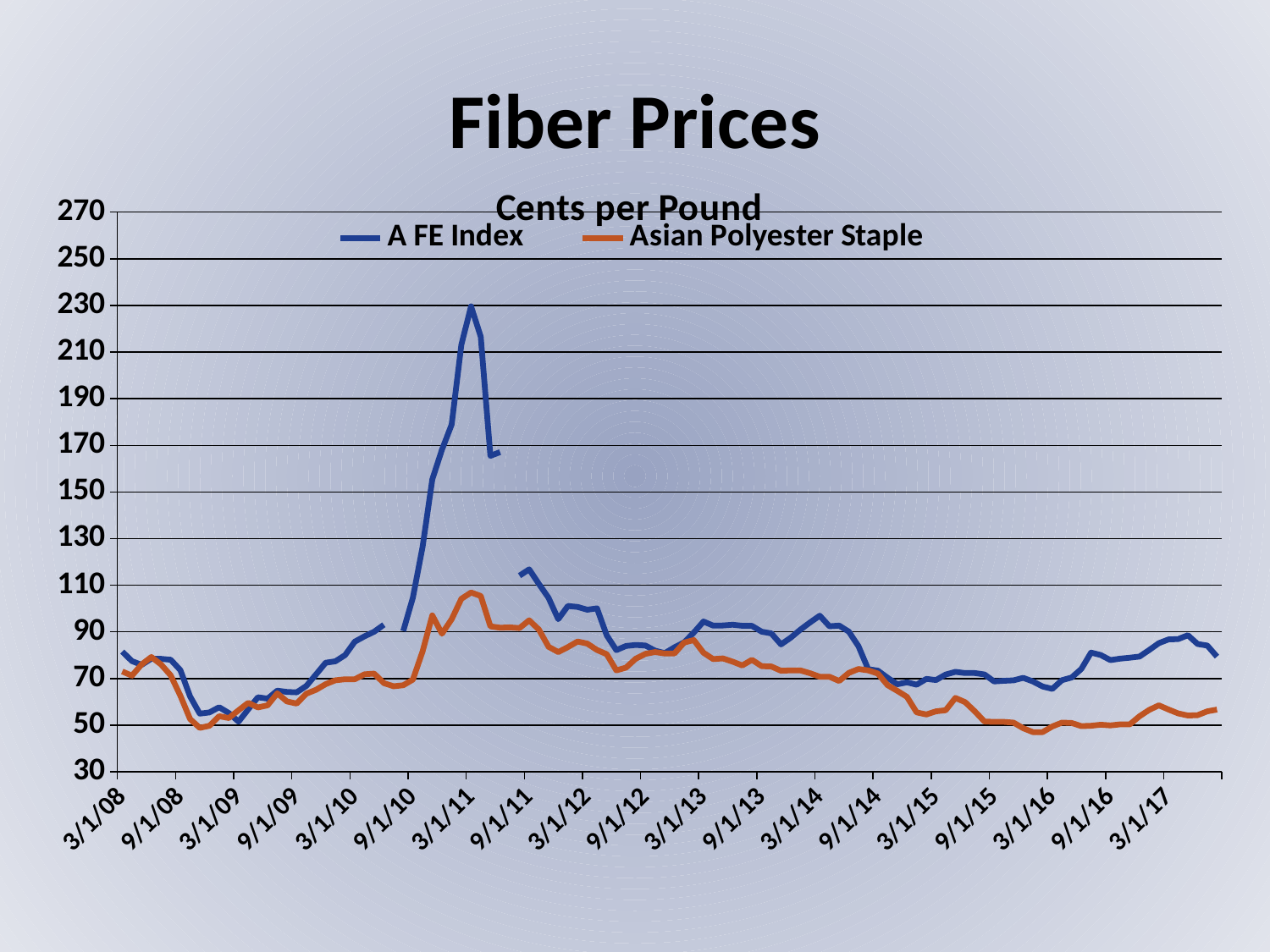

# Fiber Prices

### Chart: Cents per Pound

| Category | A FE Index | Asian Polyester Staple |
|---|---|---|
| 39508 | 81.54 | 73.02999999999999 |
| 39539 | 77.48 | 71.21333333333332 |
| 39569 | 75.87 | 76.05333333333333 |
| 39600 | 78.5 | 79.22666666666667 |
| 39630 | 78.44 | 76.05333333333334 |
| 39661 | 78.04 | 71.36666666666667 |
| 39692 | 73.59 | 62.596666666666664 |
| 39722 | 62.3 | 52.61666666666667 |
| 39753 | 54.96 | 48.836666666666666 |
| 39783 | 55.47 | 49.74333333333333 |
| 39814 | 57.69 | 53.826666666666675 |
| 39845 | 55.21 | 53.07333333333333 |
| 39873 | 51.5 | 56.39666666666667 |
| 39904 | 56.78 | 59.56999999999999 |
| 39934 | 61.95 | 57.60666666666666 |
| 39965 | 61.39 | 58.51333333333333 |
| 39995 | 64.8 | 63.65333333333333 |
| 40026 | 64.26 | 60.17666666666667 |
| 40057 | 64.07 | 59.26666666666667 |
| 40087 | 66.82 | 63.50333333333333 |
| 40118 | 71.78 | 65.16666666666667 |
| 40148 | 76.78 | 67.58666666666666 |
| 40179 | 77.39 | 69.24666666666666 |
| 40210 | 80.05 | 69.69999999999999 |
| 40238 | 85.8 | 69.69999999999999 |
| 40269 | 88.08 | 71.82000000000001 |
| 40299 | 90.07 | 72.12 |
| 40330 | 93.04 | 68.03666666666668 |
| 40360 | None | 66.68 |
| 40391 | 90.35 | 67.13 |
| 40422 | 104.7 | 69.55 |
| 40452 | 126.5 | 81.64666666666666 |
| 40483 | 155.4 | 97.07 |
| 40513 | 168.2 | 89.20666666666666 |
| 40544 | 178.9 | 95.40666666666668 |
| 40575 | 213.1 | 104.17666666666666 |
| 40603 | 229.6 | 106.89333333333333 |
| 40634 | 216.6 | 105.38666666666666 |
| 40664 | 165.5 | 92.38000000000001 |
| 40695 | 167.1 | 91.77333333333335 |
| 40725 | None | 91.92666666666666 |
| 40756 | 114.1 | 91.62666666666667 |
| 40787 | 116.8 | 94.95333333333333 |
| 40817 | 110.6 | 91.02 |
| 40848 | 104.6 | 83.61 |
| 40878 | 95.45 | 81.34333333333332 |
| 40909 | 101.1 | 83.46 |
| 40940 | 100.7 | 85.88 |
| 40969 | 99.5 | 84.97666666666667 |
| 41000 | 100.1 | 82.25 |
| 41030 | 88.53 | 80.43666666666667 |
| 41061 | 82.18 | 73.48333333333333 |
| 41091 | 83.97 | 74.69333333333334 |
| 41122 | 84.4 | 78.46999999999998 |
| 41153 | 84.15 | 80.58666666666666 |
| 41183 | 81.95 | 81.34333333333333 |
| 41214 | 80.87 | 80.73666666666666 |
| 41244 | 83.37 | 80.74000000000001 |
| 41275 | 85.51 | 85.42666666666666 |
| 41306 | 89.71 | 86.48333333333335 |
| 41334 | 94.45 | 81.04 |
| 41365 | 92.69 | 78.32000000000001 |
| 41395 | 92.74 | 78.62333333333333 |
| 41426 | 93.08 | 77.25999999999999 |
| 41456 | 92.62 | 75.6 |
| 41487 | 92.58 | 78.02 |
| 41518 | 90.09 | 75.29666666666667 |
| 41548 | 89.35 | 75.14666666666666 |
| 41579 | 84.63 | 73.33 |
| 41609 | 87.49 | 73.48333333333333 |
| 41640 | 90.96 | 73.48 |
| 41671 | 94.05 | 72.27 |
| 41699 | 96.95 | 70.75999999999999 |
| 41730 | 92.4 | 70.76 |
| 41760 | 92.71 | 68.94666666666667 |
| 41791 | 90.1 | 72.42333333333335 |
| 41821 | 83.84 | 74.08666666666666 |
| 41852 | 74.0 | 73.48 |
| 41883 | 73.38 | 72.12333333333333 |
| 41913 | 70.34 | 67.13333333333333 |
| 41944 | 67.53 | 64.71333333333332 |
| 41974 | 68.38 | 62.14333333333334 |
| 42005 | 67.35 | 55.49 |
| 42036 | 69.84 | 54.583333333333336 |
| 42064 | 69.35 | 55.94 |
| 42095 | 71.7 | 56.4 |
| 42125 | 72.86 | 61.68666666666667 |
| 42156 | 72.35 | 59.873333333333335 |
| 42186 | 72.35 | 55.94333333333333 |
| 42217 | 71.76 | 51.56 |
| 42248 | 68.74 | 51.41 |
| 42278 | 69.03 | 51.406666666666666 |
| 42309 | 69.22 | 51.10333333333333 |
| 42339 | 70.3 | 48.68666666666667 |
| 42370 | 68.75 | 47.02333333333333 |
| 42401 | 66.58 | 47.02333333333333 |
| 42430 | 65.55 | 49.44 |
| 42461 | 69.28 | 51.10333333333333 |
| 42491 | 70.44 | 50.95000000000001 |
| 42522 | 74.1 | 49.593333333333334 |
| 42552 | 81.11 | 49.74666666666667 |
| 42583 | 80.09 | 50.19666666666666 |
| 42614 | 77.89 | 49.89666666666667 |
| 42644 | 78.52 | 50.349999999999994 |
| 42675 | 78.92 | 50.34666666666667 |
| 42705 | 79.43 | 53.82333333333333 |
| 42736 | 82.2 | 56.546666666666674 |
| 42767 | 85.16 | 58.51333333333333 |
| 42795 | 86.78 | 56.699999999999996 |
| 42826 | 86.91 | 55.03666666666666 |
| 42856 | 88.58 | 54.129999999999995 |
| 42887 | 84.79 | 54.28 |
| 42917 | 84.13 | 55.94 |
| 42948 | 79.37 | 56.696666666666665 |